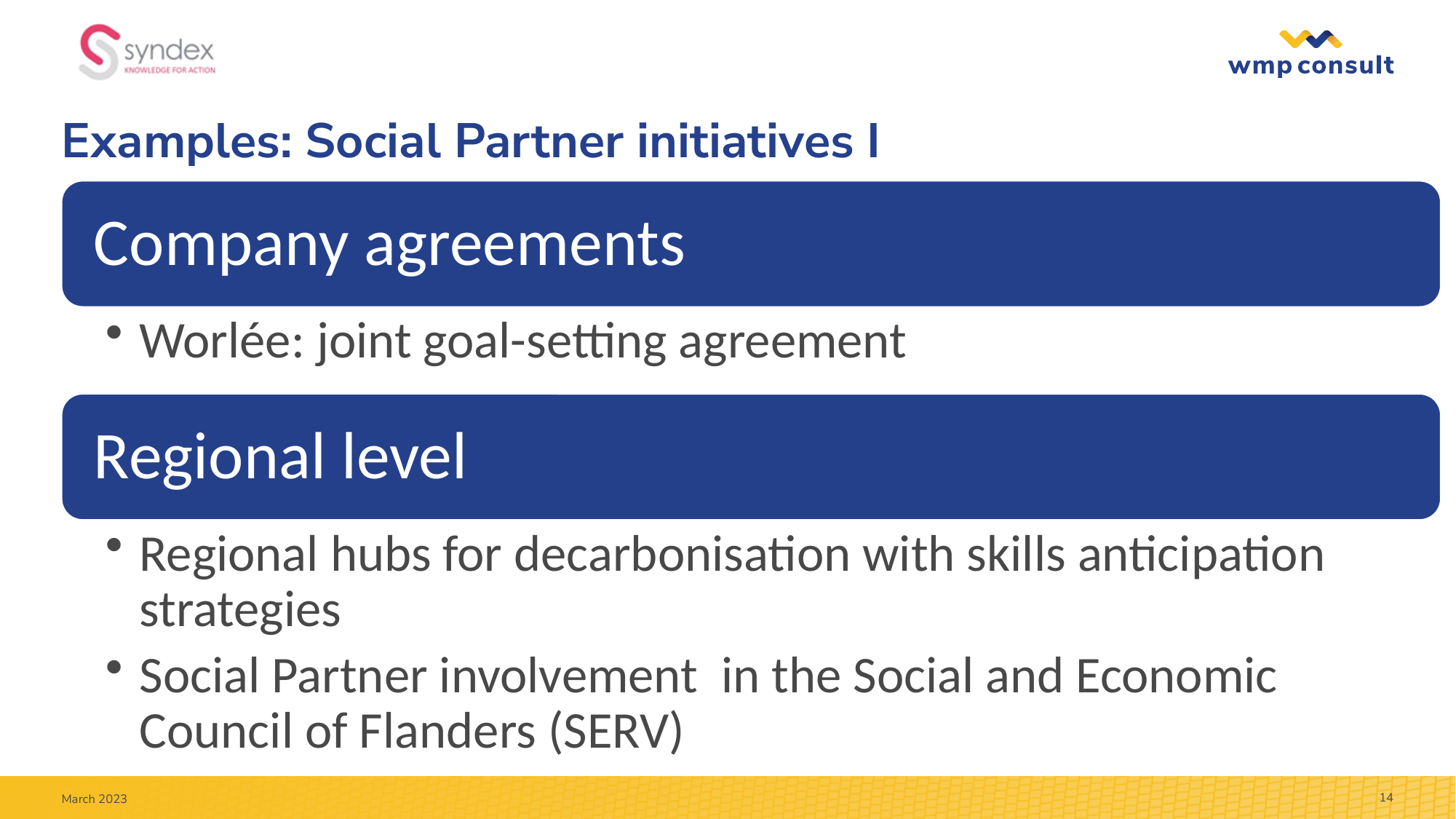

# Examples: Social Partner initiatives I
Company agreements
Worlée: joint goal-setting agreement
Regional level
Regional hubs for decarbonisation with skills anticipation strategies
Social Partner involvement  in the Social and Economic Council of Flanders (SERV)
March 2023
14